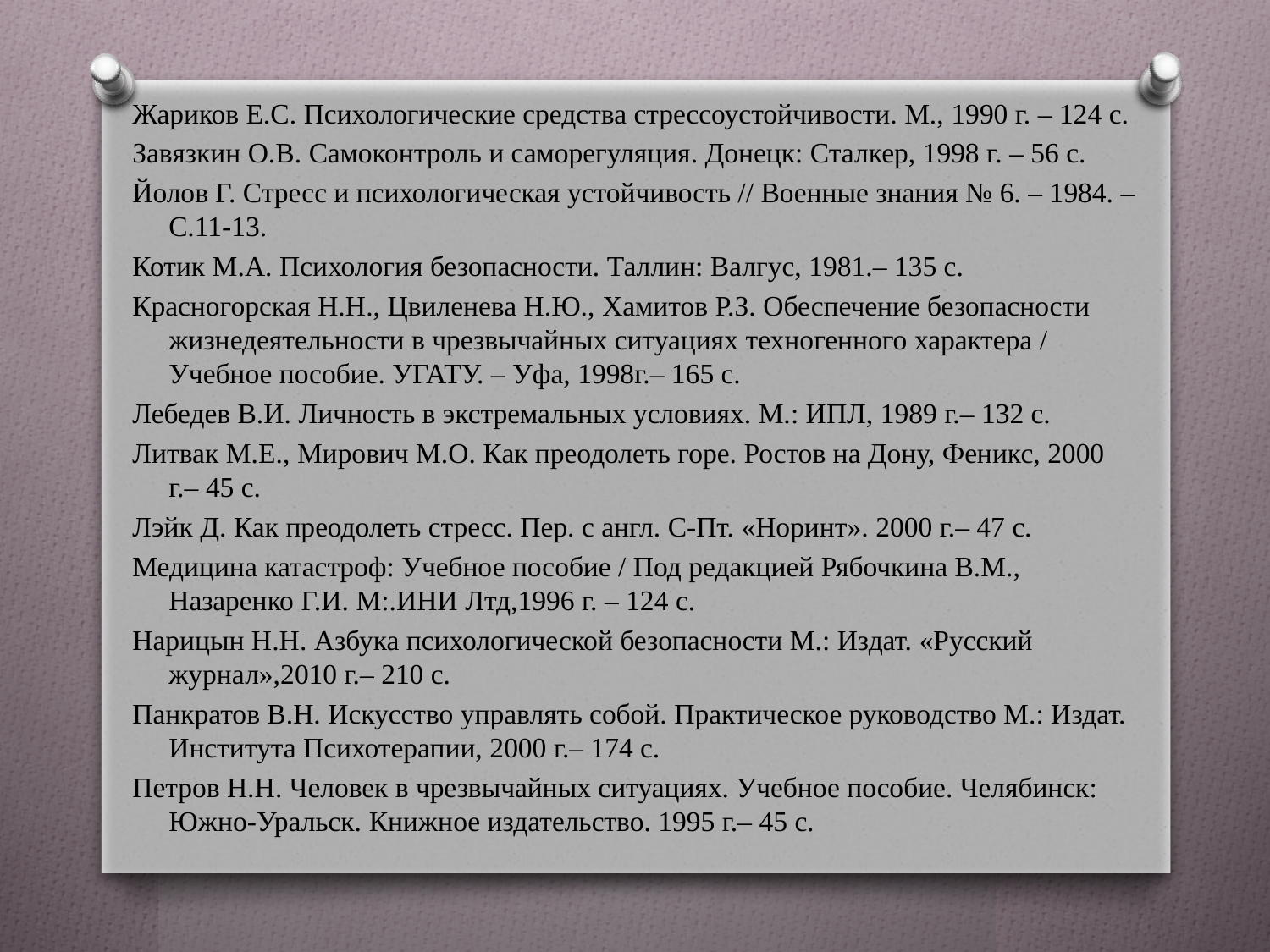

Жариков Е.С. Психологические средства стрессоустойчивости. М., 1990 г. – 124 с.
Завязкин О.В. Самоконтроль и саморегуляция. Донецк: Сталкер, 1998 г. – 56 с.
Йолов Г. Стресс и психологическая устойчивость // Военные знания № 6. – 1984. – С.11-13.
Котик М.А. Психология безопасности. Таллин: Валгус, 1981.– 135 с.
Красногорская Н.Н., Цвиленева Н.Ю., Хамитов Р.З. Обеспечение безопасности жизнедеятельности в чрезвычайных ситуациях техногенного характера / Учебное пособие. УГАТУ. – Уфа, 1998г.– 165 с.
Лебедев В.И. Личность в экстремальных условиях. М.: ИПЛ, 1989 г.– 132 с.
Литвак М.Е., Мирович М.О. Как преодолеть горе. Ростов на Дону, Феникс, 2000 г.– 45 с.
Лэйк Д. Как преодолеть стресс. Пер. с англ. С-Пт. «Норинт». 2000 г.– 47 с.
Медицина катастроф: Учебное пособие / Под редакцией Рябочкина В.М., Назаренко Г.И. М:.ИНИ Лтд,1996 г. – 124 с.
Нарицын Н.Н. Азбука психологической безопасности М.: Издат. «Русский журнал»,2010 г.– 210 с.
Панкратов В.Н. Искусство управлять собой. Практическое руководство М.: Издат. Института Психотерапии, 2000 г.– 174 с.
Петров Н.Н. Человек в чрезвычайных ситуациях. Учебное пособие. Челябинск: Южно-Уральск. Книжное издательство. 1995 г.– 45 с.

#